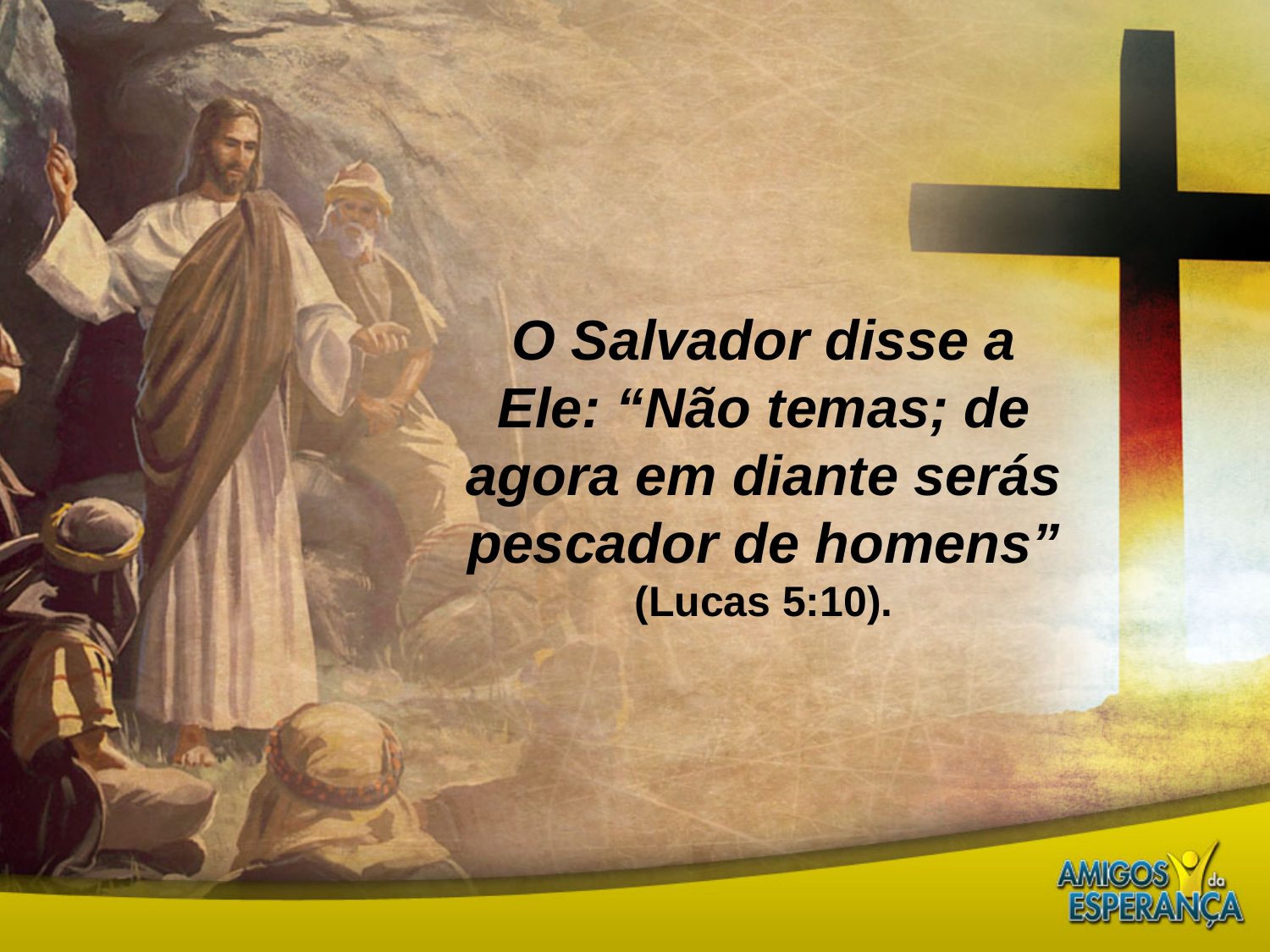

O Salvador disse a Ele: “Não temas; de agora em diante serás pescador de homens” (Lucas 5:10).